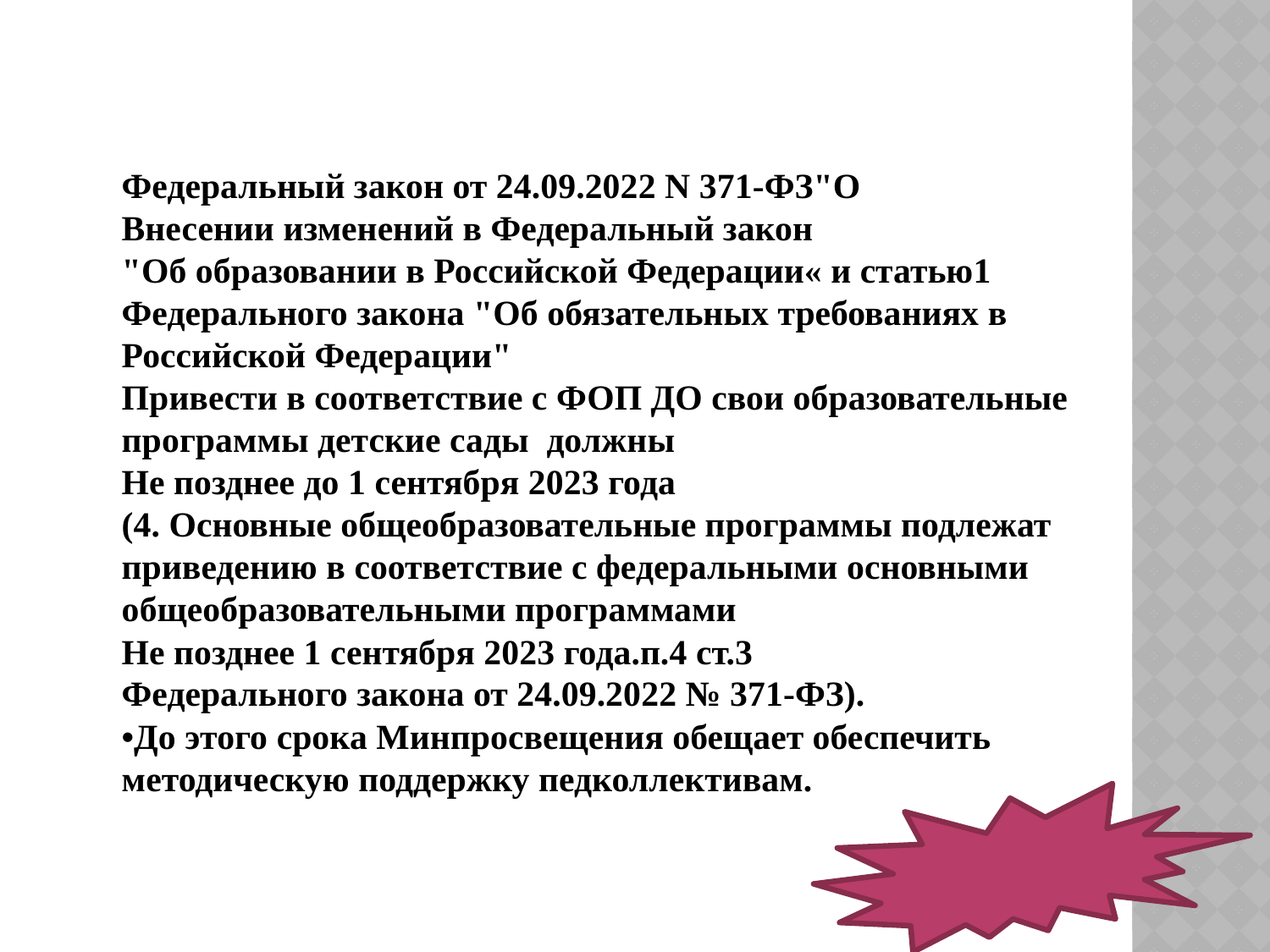

Федеральный закон от 24.09.2022 N 371-ФЗ"О
Внесении изменений в Федеральный закон
"Об образовании в Российской Федерации« и статью1
Федерального закона "Об обязательных требованиях в
Российской Федерации"
Привести в соответствие с ФОП ДО свои образовательные программы детские сады  должны
Не позднее до 1 сентября 2023 года
(4. Основные общеобразовательные программы подлежат приведению в соответствие с федеральными основными общеобразовательными программами
Не позднее 1 сентября 2023 года.п.4 ст.3
Федерального закона от 24.09.2022 № 371-ФЗ).
•До этого срока Минпросвещения обещает обеспечить
методическую поддержку педколлективам.